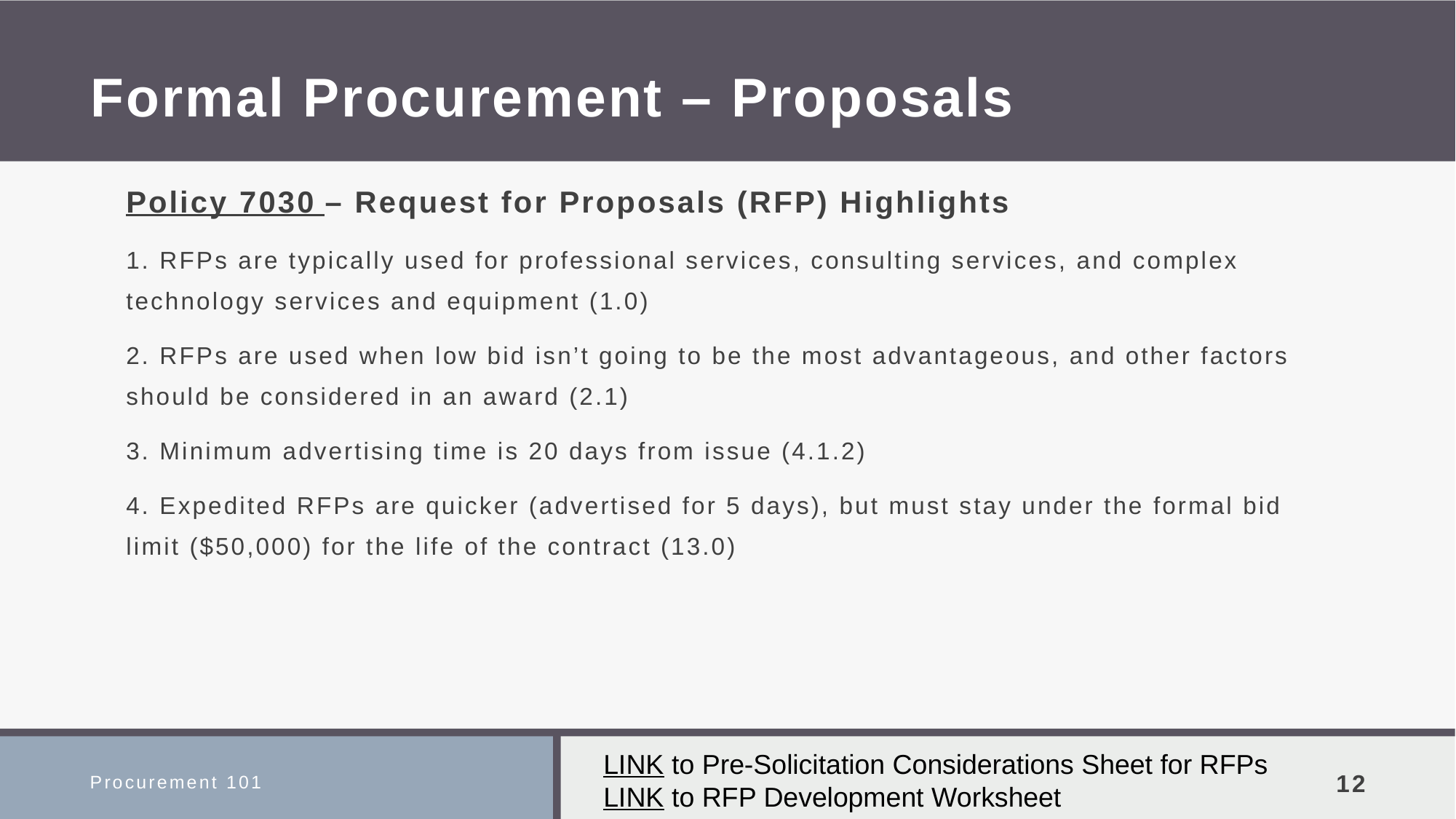

# Formal Procurement – Proposals
Policy 7030 – Request for Proposals (RFP) Highlights
1. RFPs are typically used for professional services, consulting services, and complex technology services and equipment (1.0)
2. RFPs are used when low bid isn’t going to be the most advantageous, and other factors should be considered in an award (2.1)
3. Minimum advertising time is 20 days from issue (4.1.2)
4. Expedited RFPs are quicker (advertised for 5 days), but must stay under the formal bid limit ($50,000) for the life of the contract (13.0)

LINK to Pre-Solicitation Considerations Sheet for RFPs
LINK to RFP Development Worksheet
Procurement 101
12